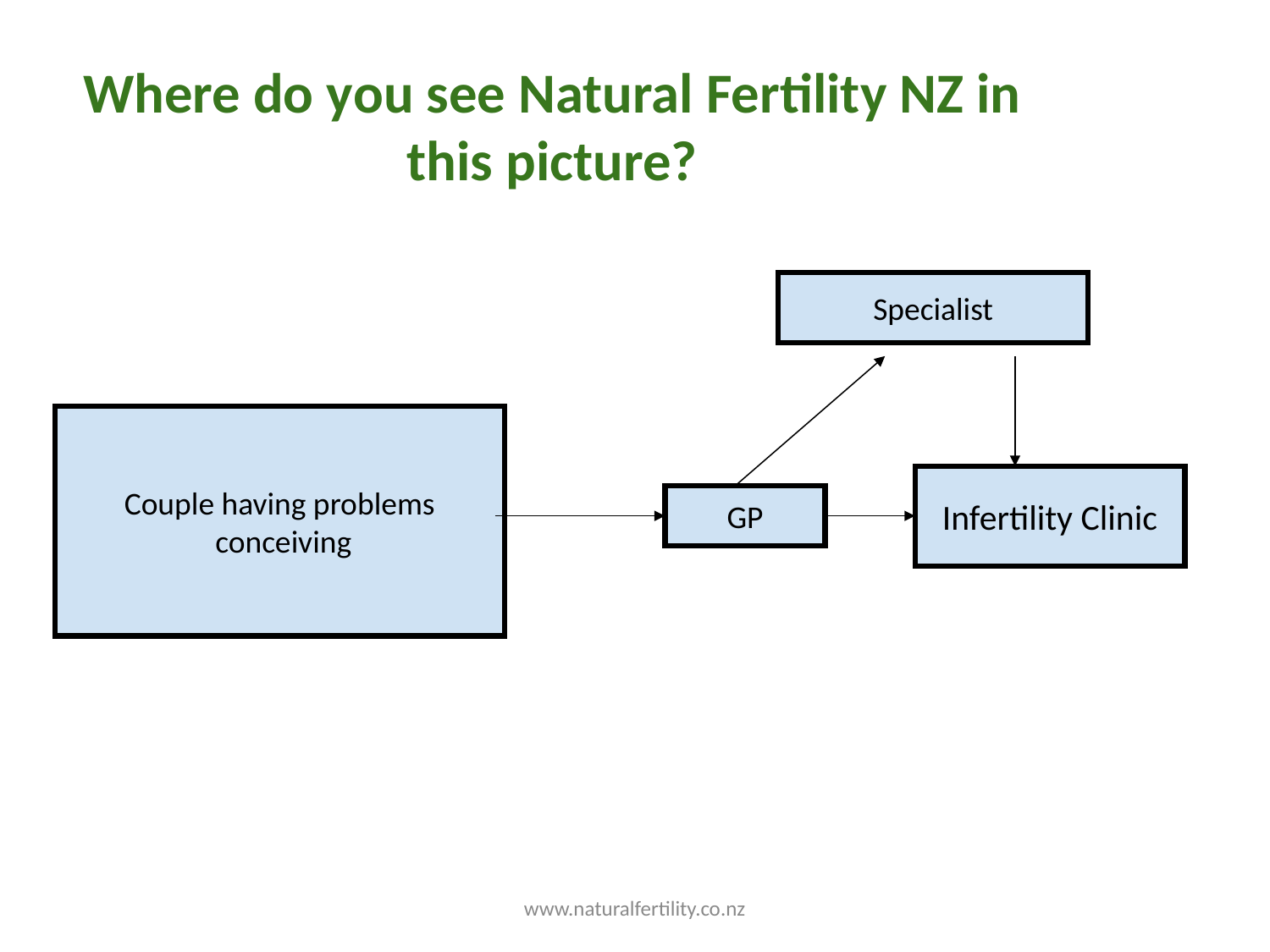

Where do you see Natural Fertility NZ in this picture?
Specialist
Couple having problems
 conceiving
Infertility Clinic
GP
www.naturalfertility.co.nz